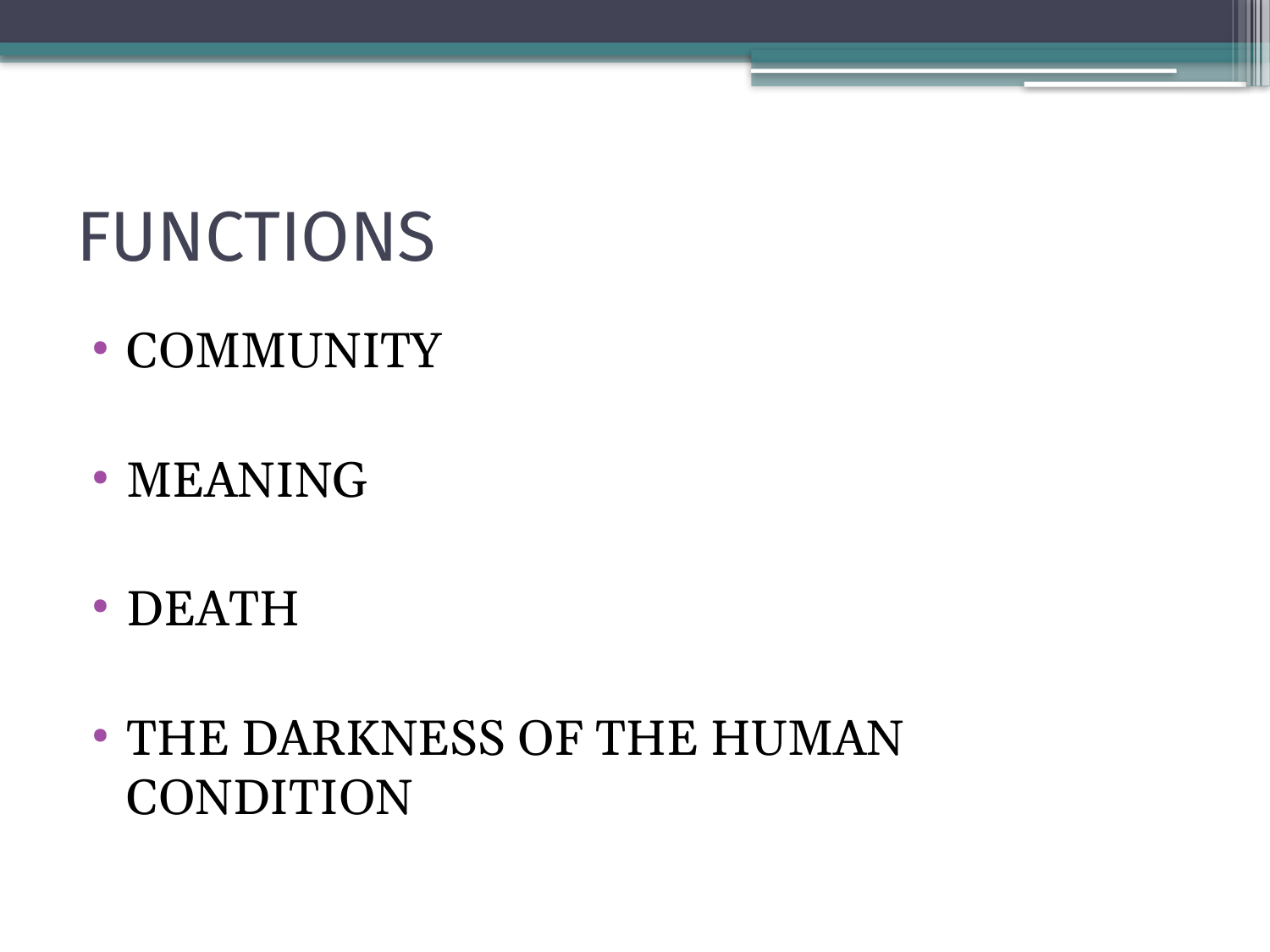

# FUNCTIONS
COMMUNITY

MEANING

DEATH

THE DARKNESS OF THE HUMAN CONDITION